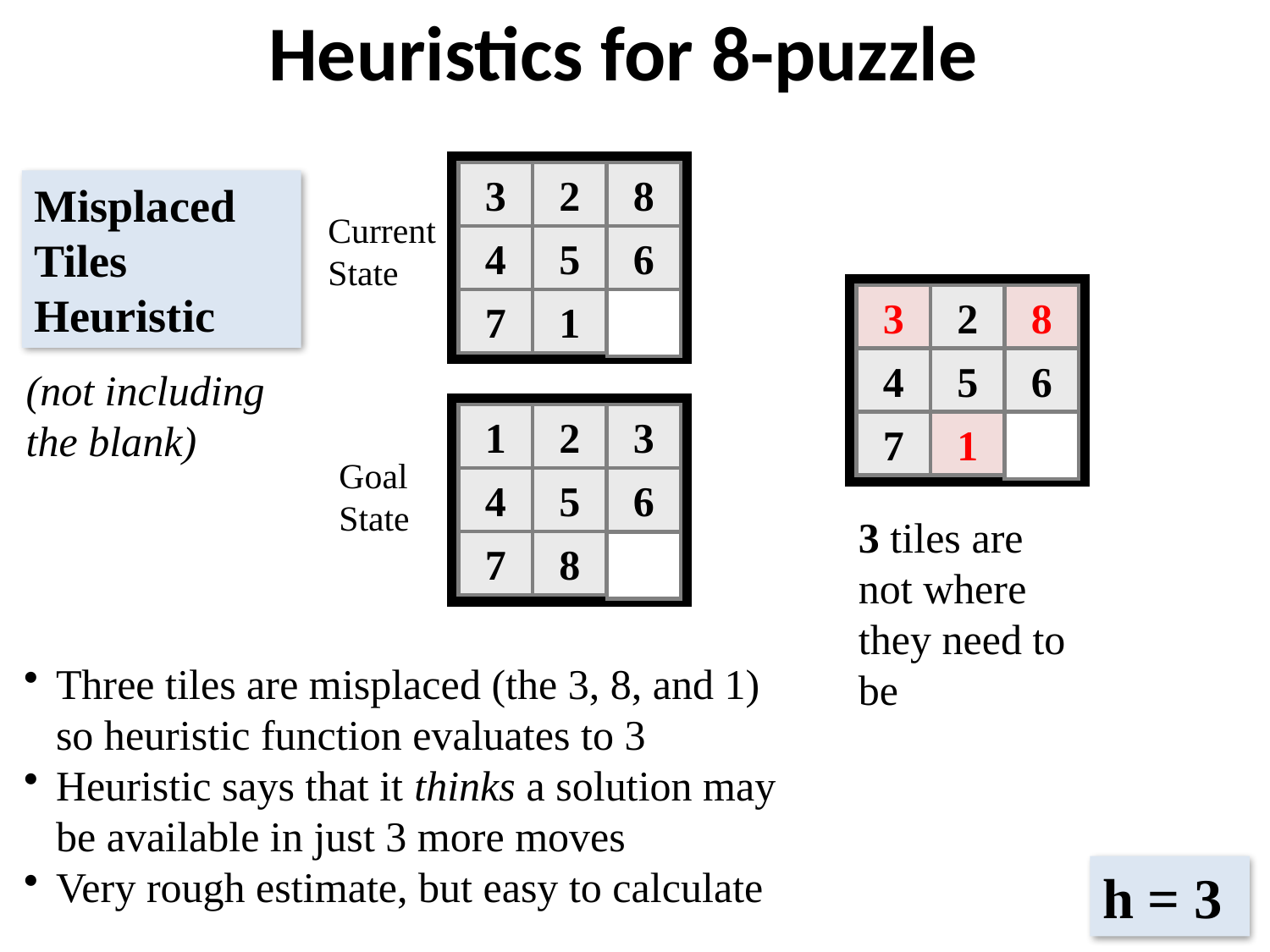

# Heuristics for 8-puzzle

3
2
8
4
5
6
7
1

Misplaced Tiles
Heuristic
Current State

3
2
8
4
5
6
7
1

(not including the blank)

1
2
3
4
5
6
7
8

Goal State
3 tiles are not where they need to be
Three tiles are misplaced (the 3, 8, and 1) so heuristic function evaluates to 3
Heuristic says that it thinks a solution may be available in just 3 more moves
Very rough estimate, but easy to calculate
h = 3